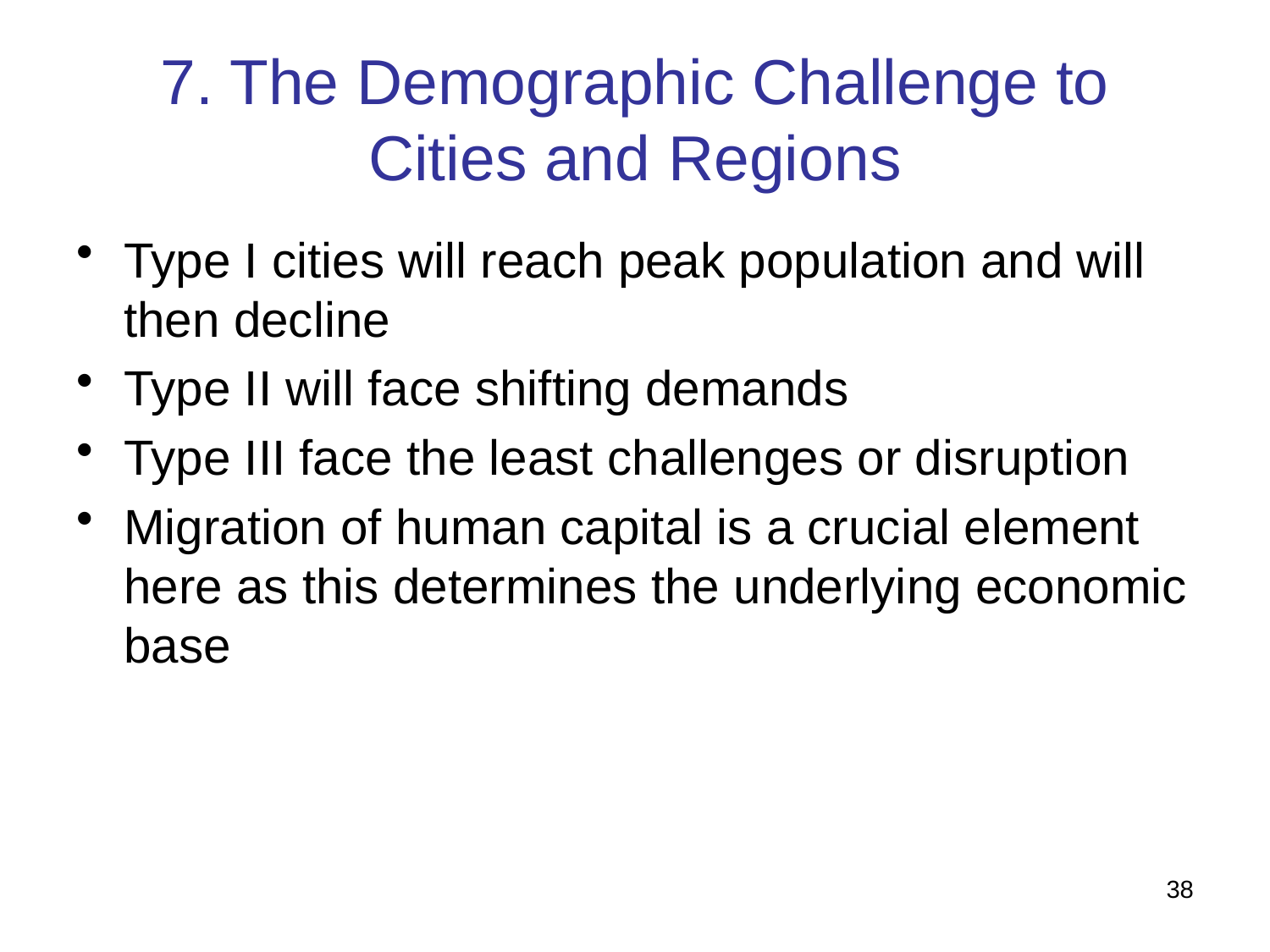

# 7. The Demographic Challenge to Cities and Regions
Type I cities will reach peak population and will then decline
Type II will face shifting demands
Type III face the least challenges or disruption
Migration of human capital is a crucial element here as this determines the underlying economic base

38